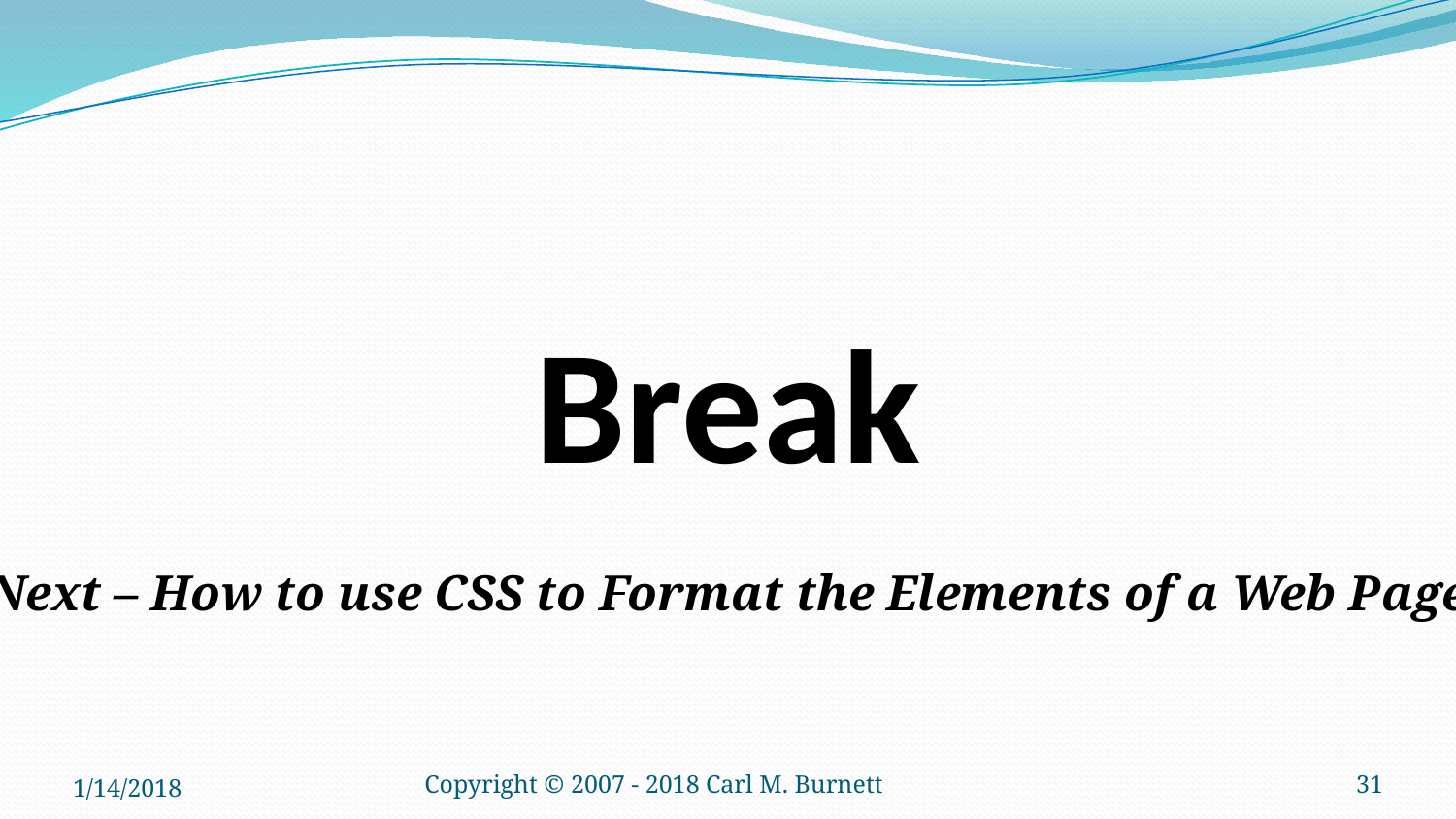

#
Break
Next – How to use CSS to Format the Elements of a Web Page
1/14/2018
Copyright © 2007 - 2018 Carl M. Burnett
31